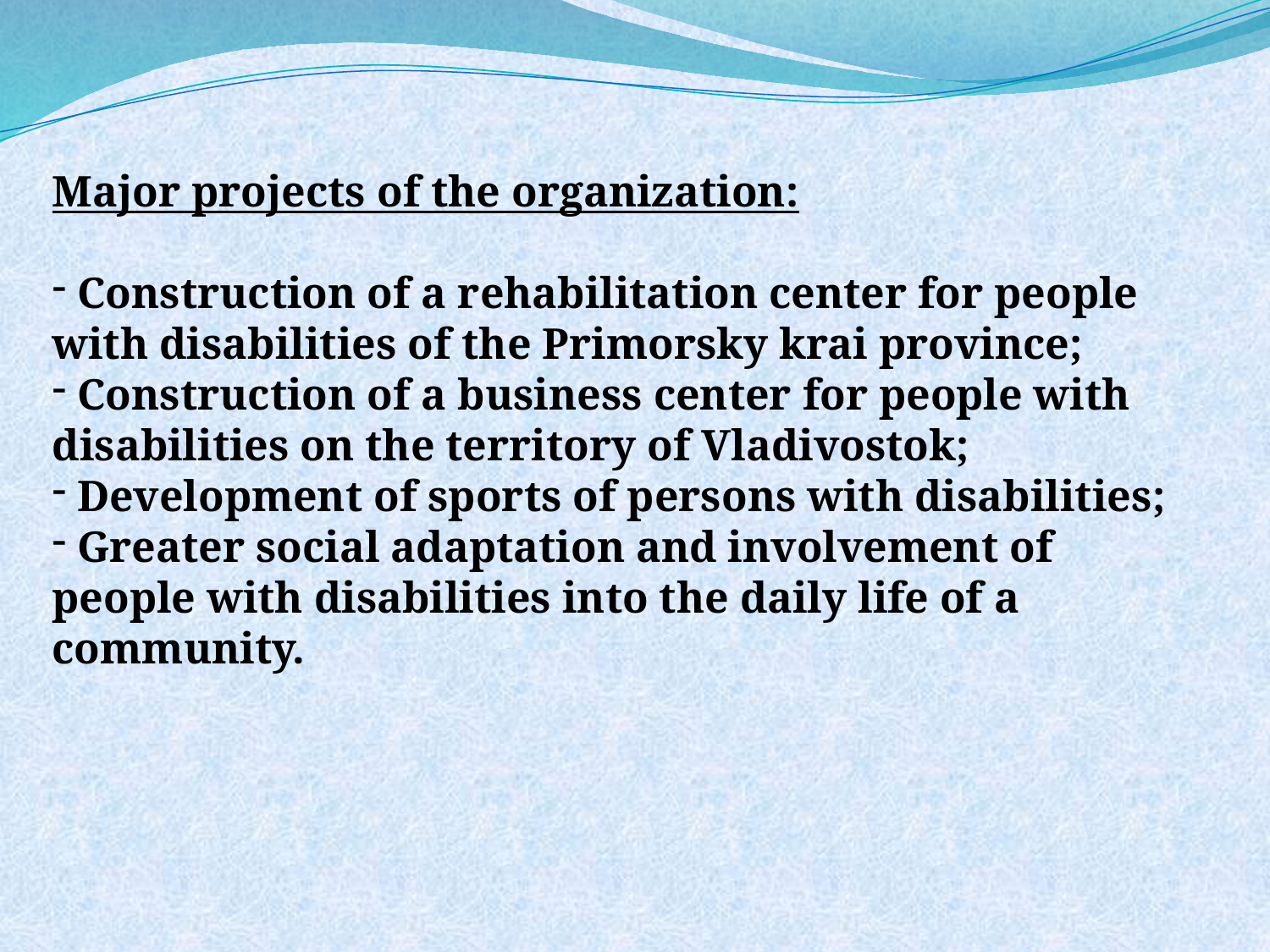

Major projects of the organization:

 Construction of a rehabilitation center for people with disabilities of the Primorsky krai province;
 Construction of a business center for people with disabilities on the territory of Vladivostok;
 Development of sports of persons with disabilities;
 Greater social adaptation and involvement of people with disabilities into the daily life of a community.